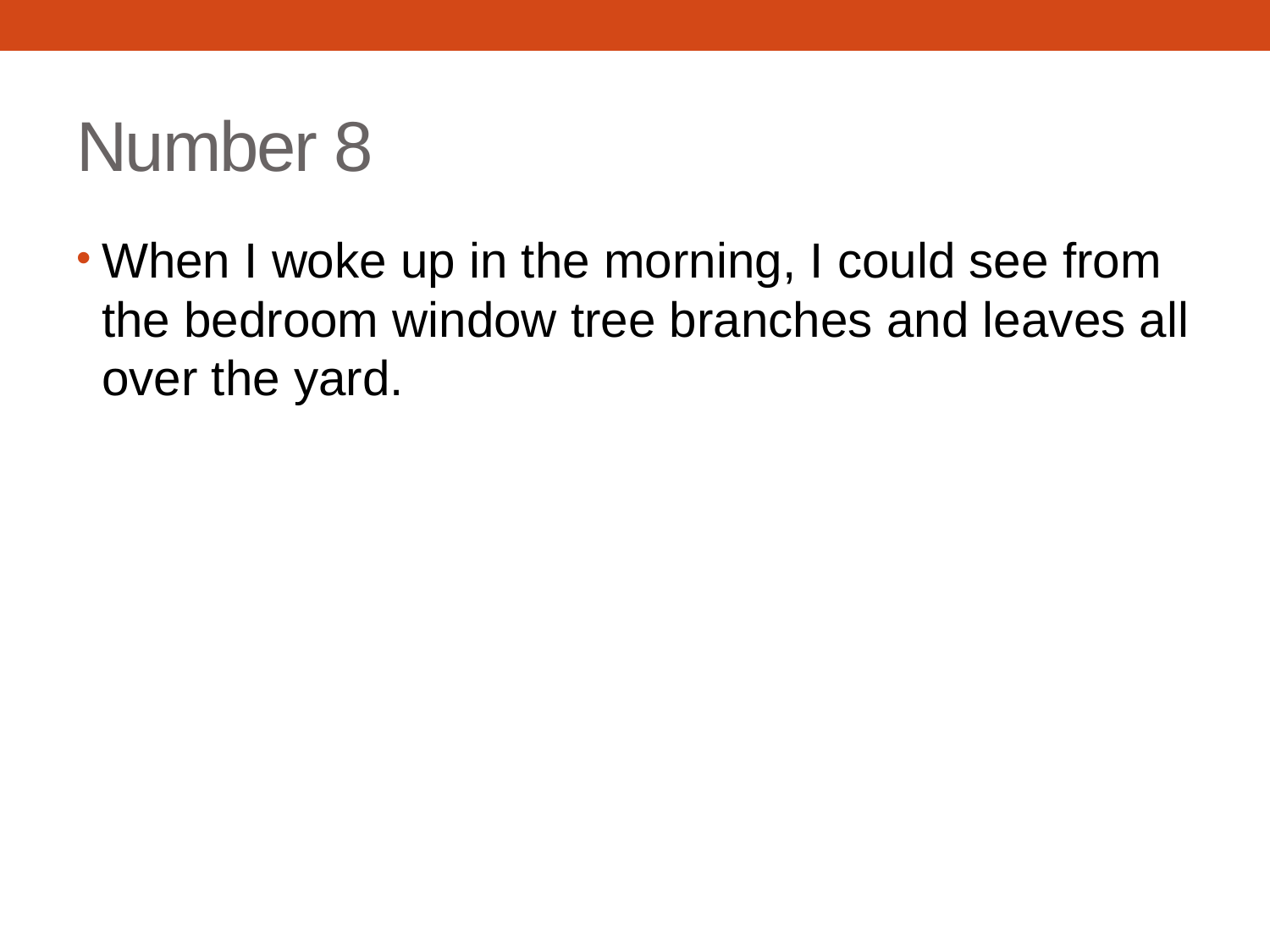

# Number 8
When I woke up in the morning, I could see from the bedroom window tree branches and leaves all over the yard.